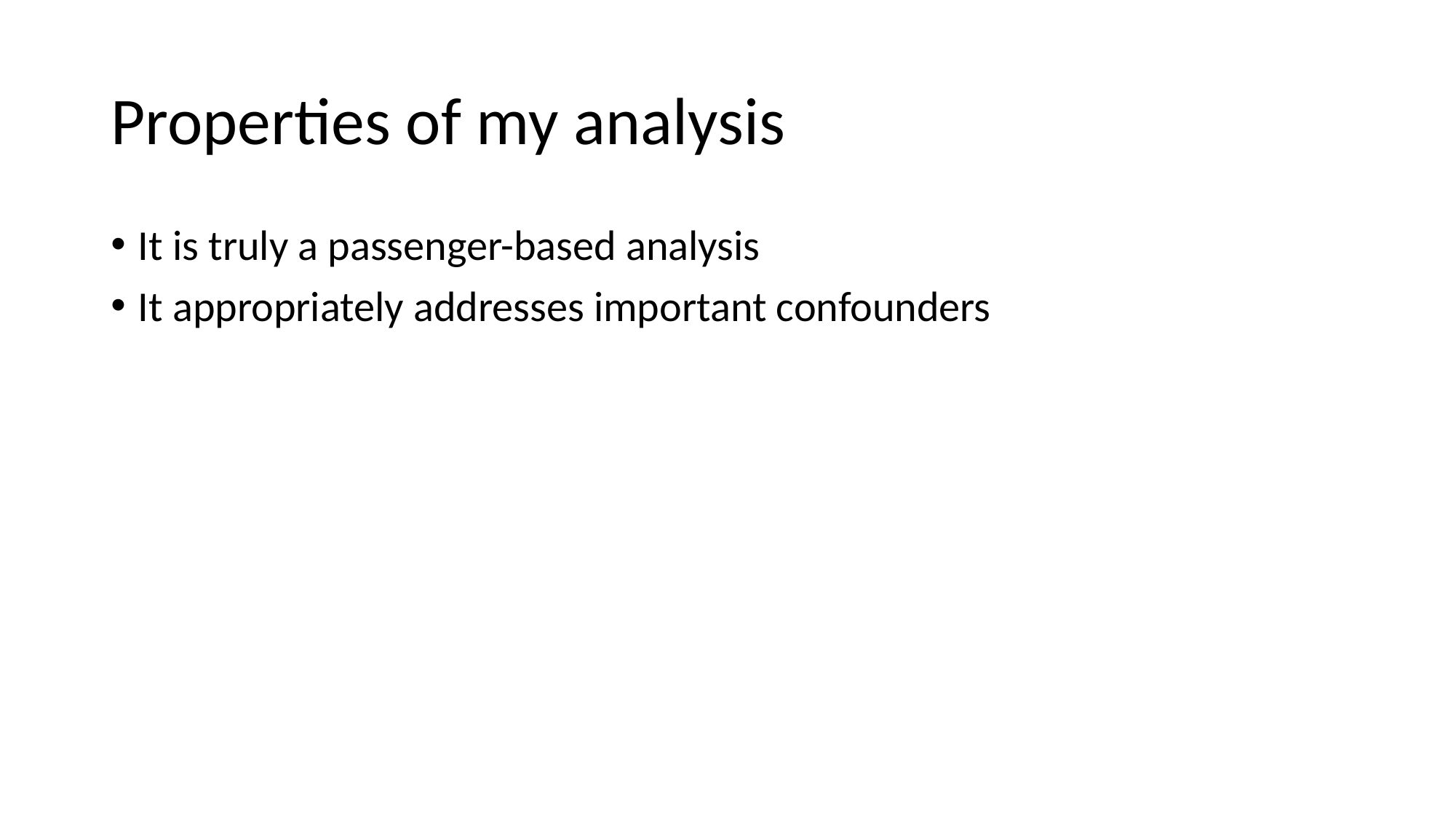

# Properties of my analysis
It is truly a passenger-based analysis
It appropriately addresses important confounders